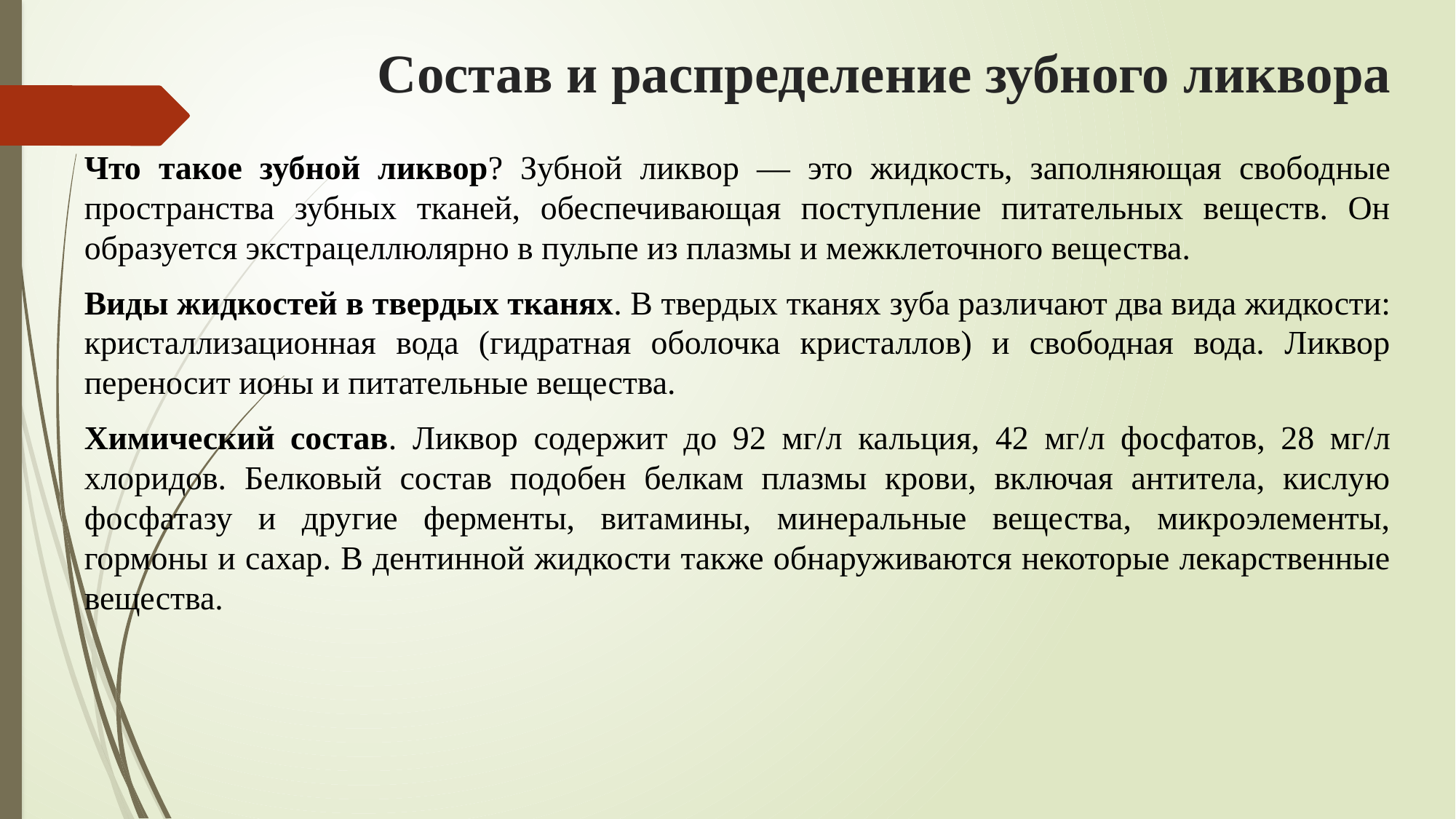

# Состав и распределение зубного ликвора
Что такое зубной ликвор? Зубной ликвор — это жидкость, заполняющая свободные пространства зубных тканей, обеспечивающая поступление питательных веществ. Он образуется экстрацеллюлярно в пульпе из плазмы и межклеточного вещества.
Виды жидкостей в твердых тканях. В твердых тканях зуба различают два вида жидкости: кристаллизационная вода (гидратная оболочка кристаллов) и свободная вода. Ликвор переносит ионы и питательные вещества.
Химический состав. Ликвор содержит до 92 мг/л кальция, 42 мг/л фосфатов, 28 мг/л хлоридов. Белковый состав подобен белкам плазмы крови, включая антитела, кислую фосфатазу и другие ферменты, витамины, минеральные вещества, микроэлементы, гормоны и сахар. В дентинной жидкости также обнаруживаются некоторые лекарственные вещества.